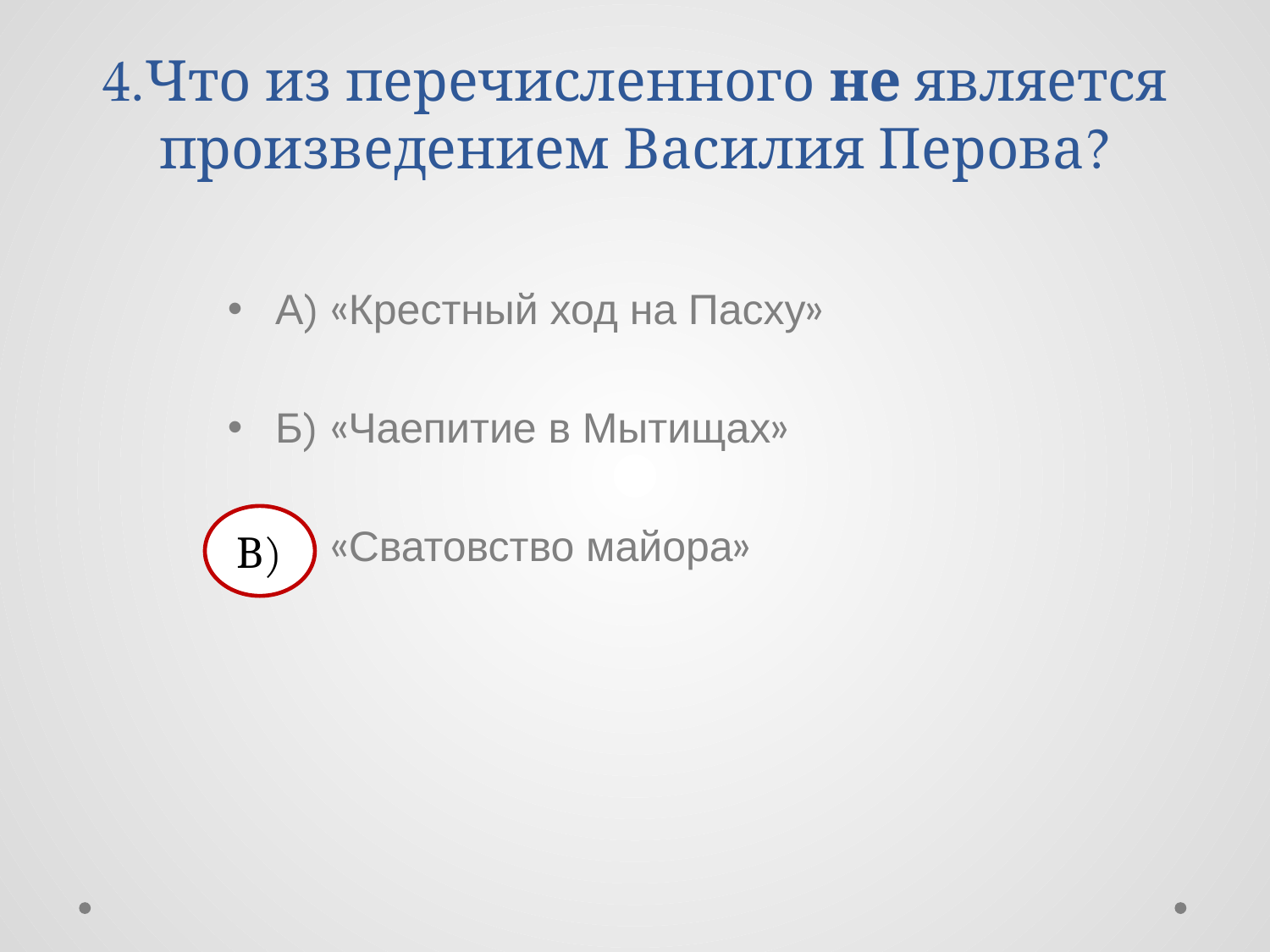

# 4.Что из перечисленного не является произведением Василия Перова?
А) «Крестный ход на Пасху»

Б) «Чаепитие в Мытищах»

В) «Сватовство майора»
В)